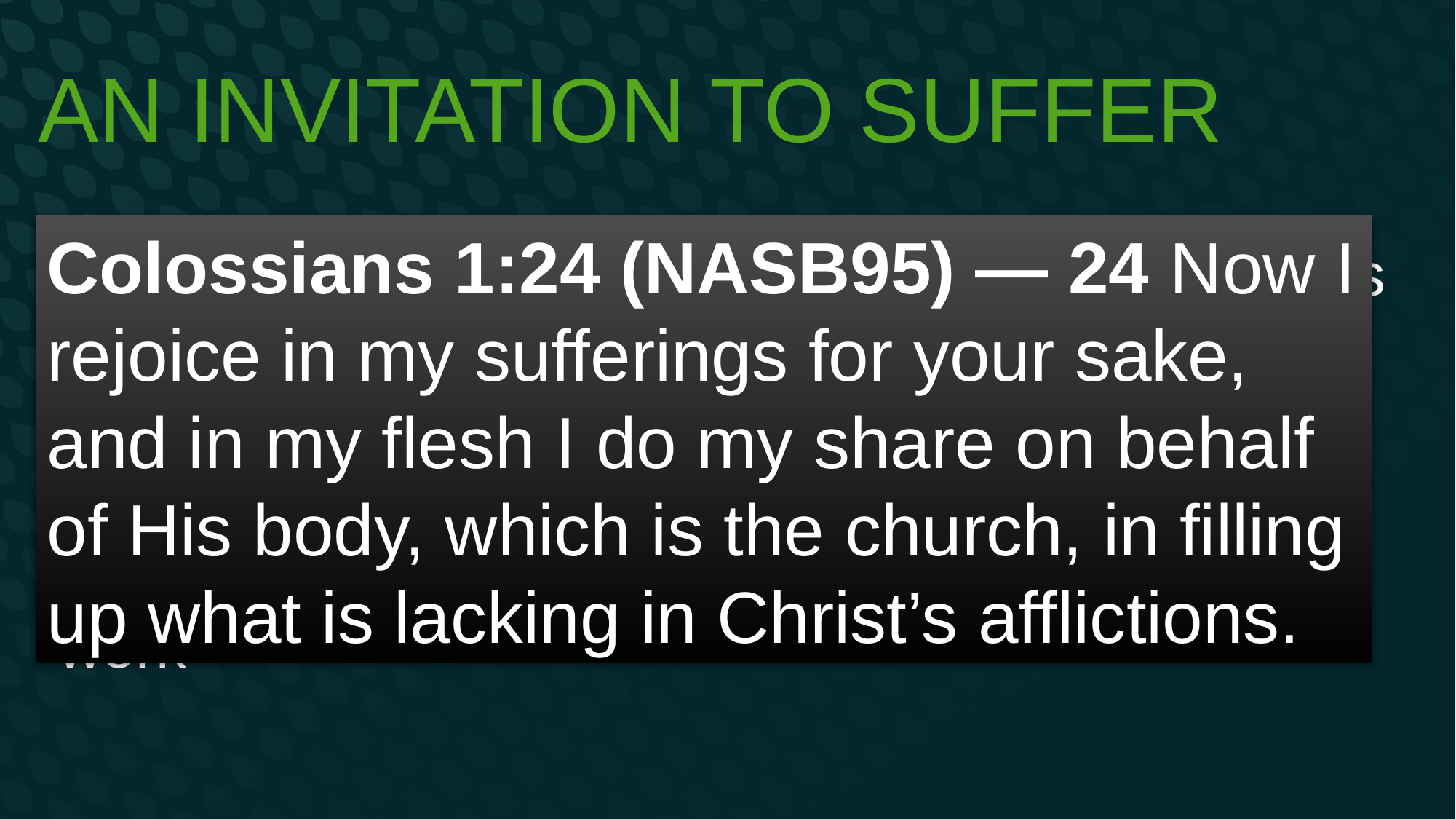

# An Invitation to Suffer
This suffering enables the continuation of Christ’s work
Investments with eternal returns
A great void in us is filled by participating in this work

Colossians 1:24 (NASB95) — 24 Now I rejoice in my sufferings for your sake, and in my flesh I do my share on behalf of His body, which is the church, in filling up what is lacking in Christ’s afflictions.